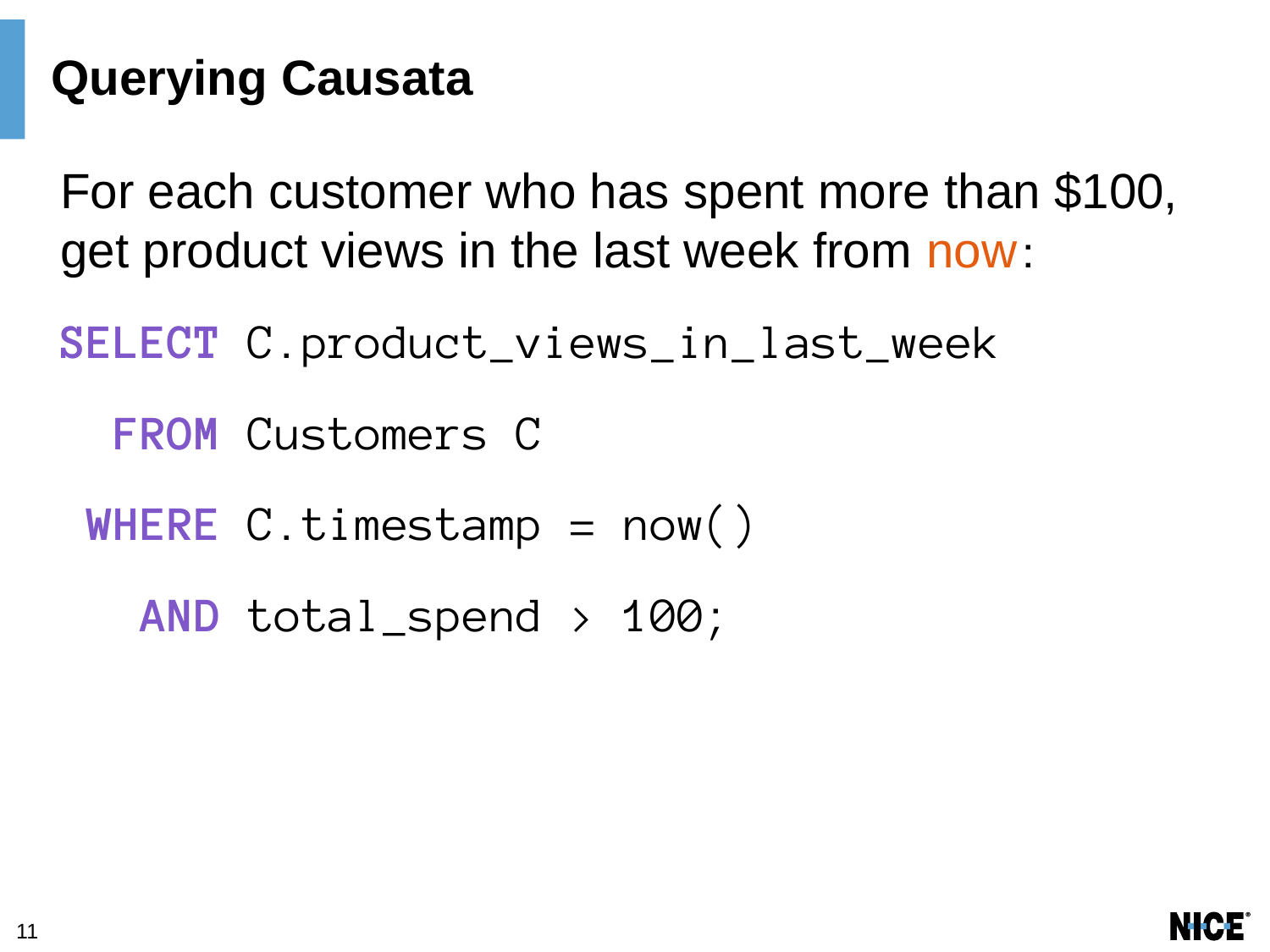

# Querying Causata
For each customer who has spent more than $100, get product views in the last week from now:
SELECT C.product_views_in_last_week
  FROM Customers C
 WHERE C.timestamp = now()
   AND total_spend > 100;
11